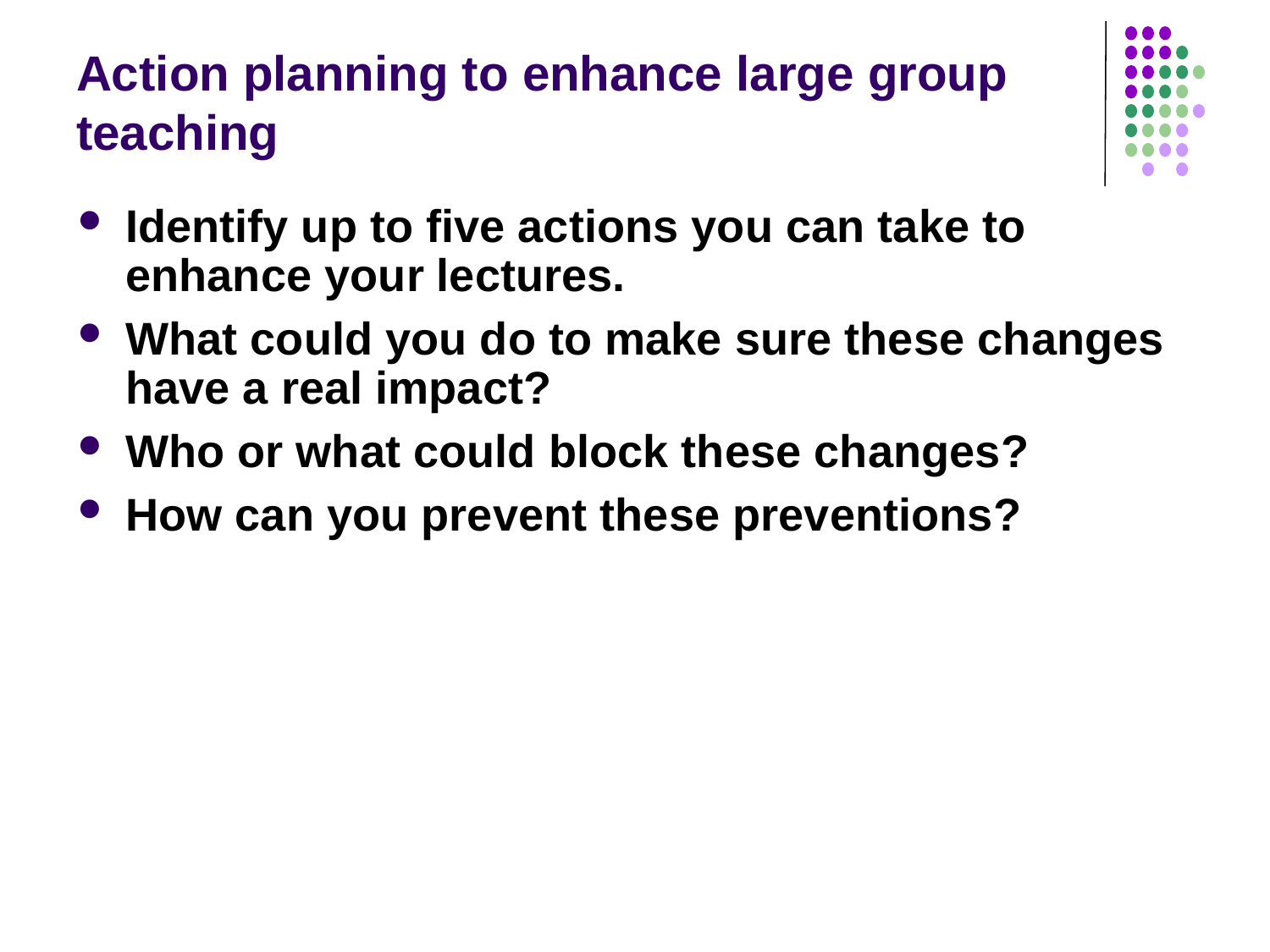

# Action planning to enhance large group teaching
Identify up to five actions you can take to enhance your lectures.
What could you do to make sure these changes have a real impact?
Who or what could block these changes?
How can you prevent these preventions?